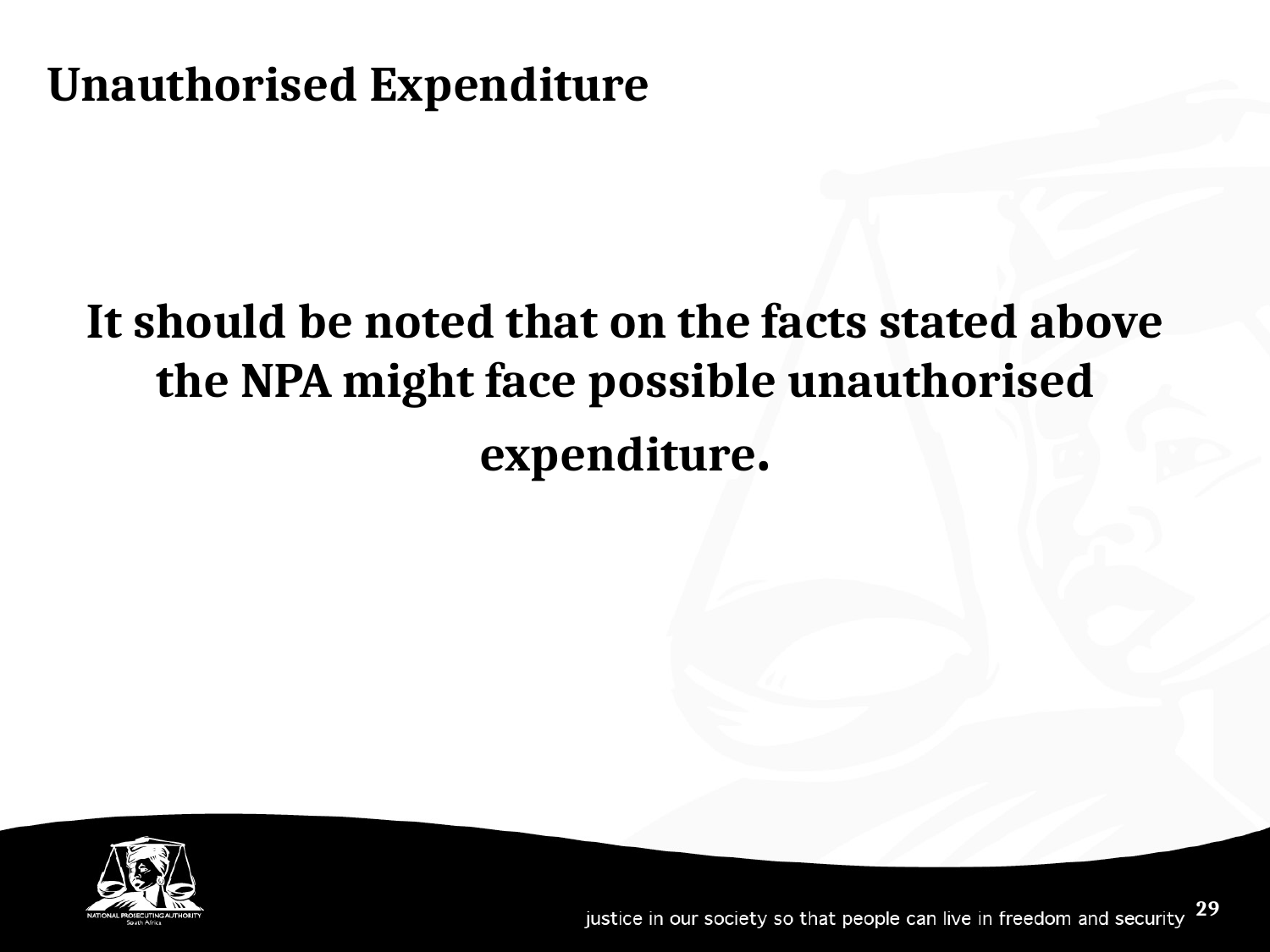

Unauthorised Expenditure

It should be noted that on the facts stated above the NPA might face possible unauthorised expenditure.

29